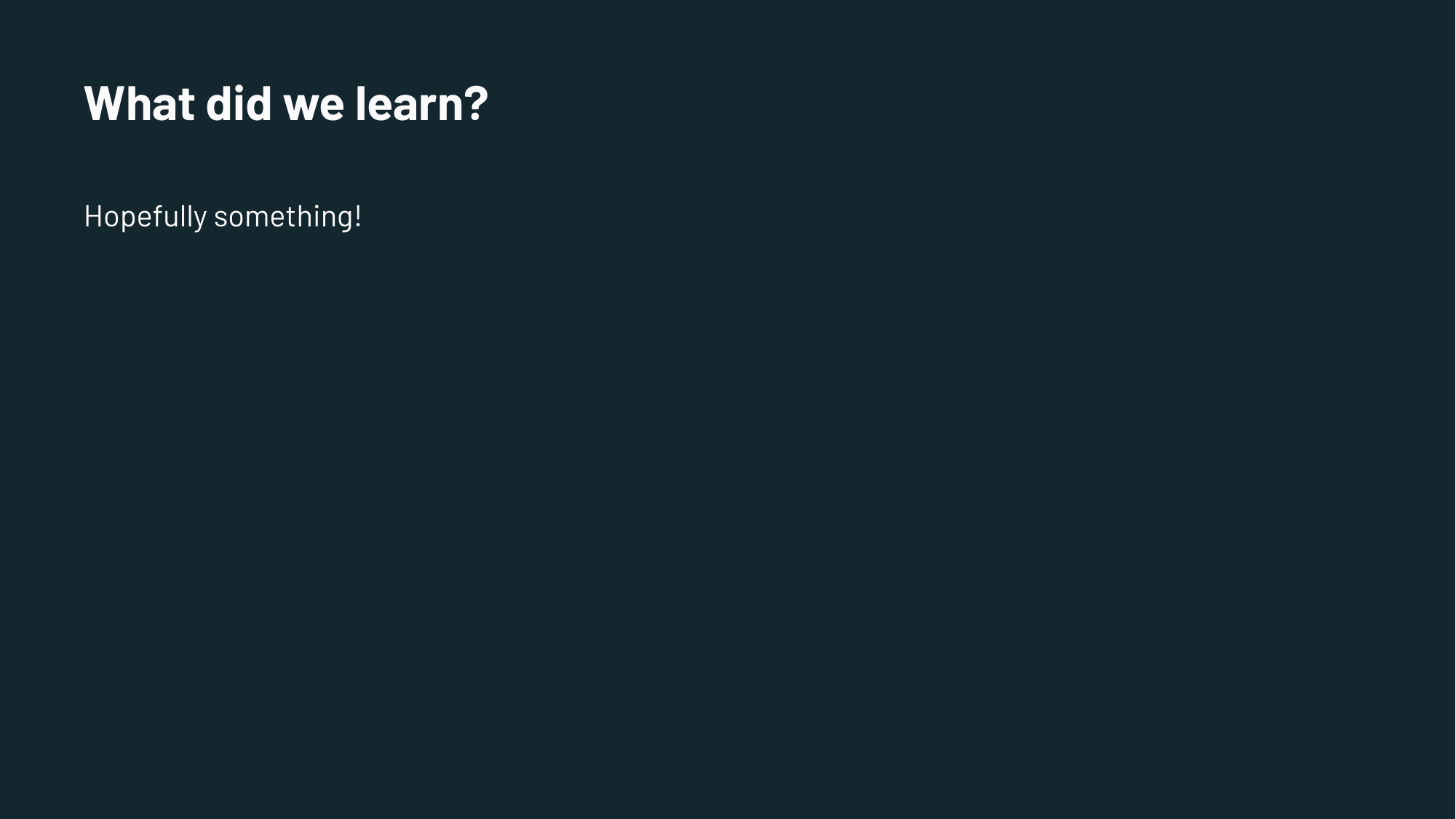

# What did we learn?
Hopefully something!